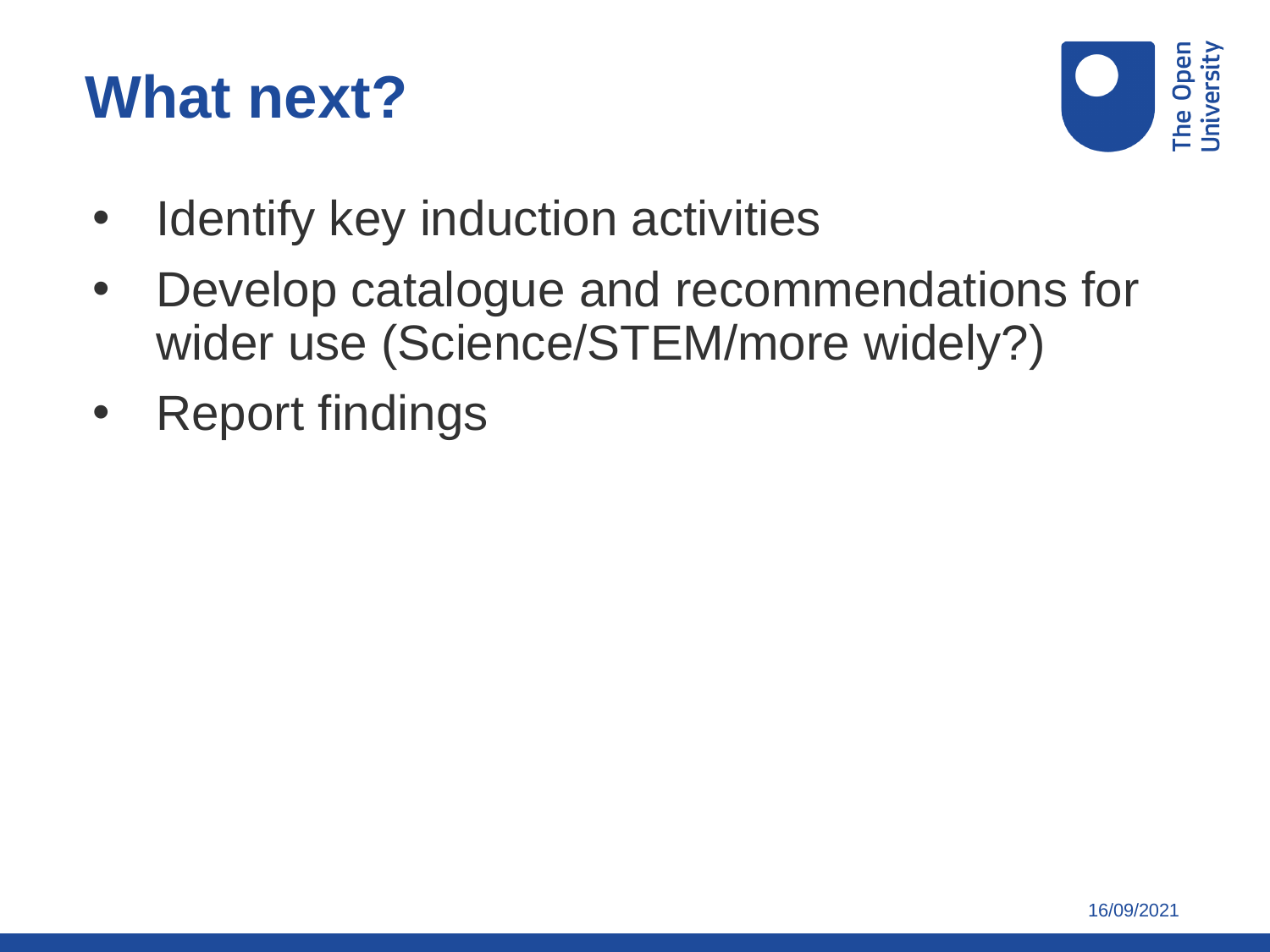

What next?
Identify key induction activities
Develop catalogue and recommendations for wider use (Science/STEM/more widely?)
Report findings